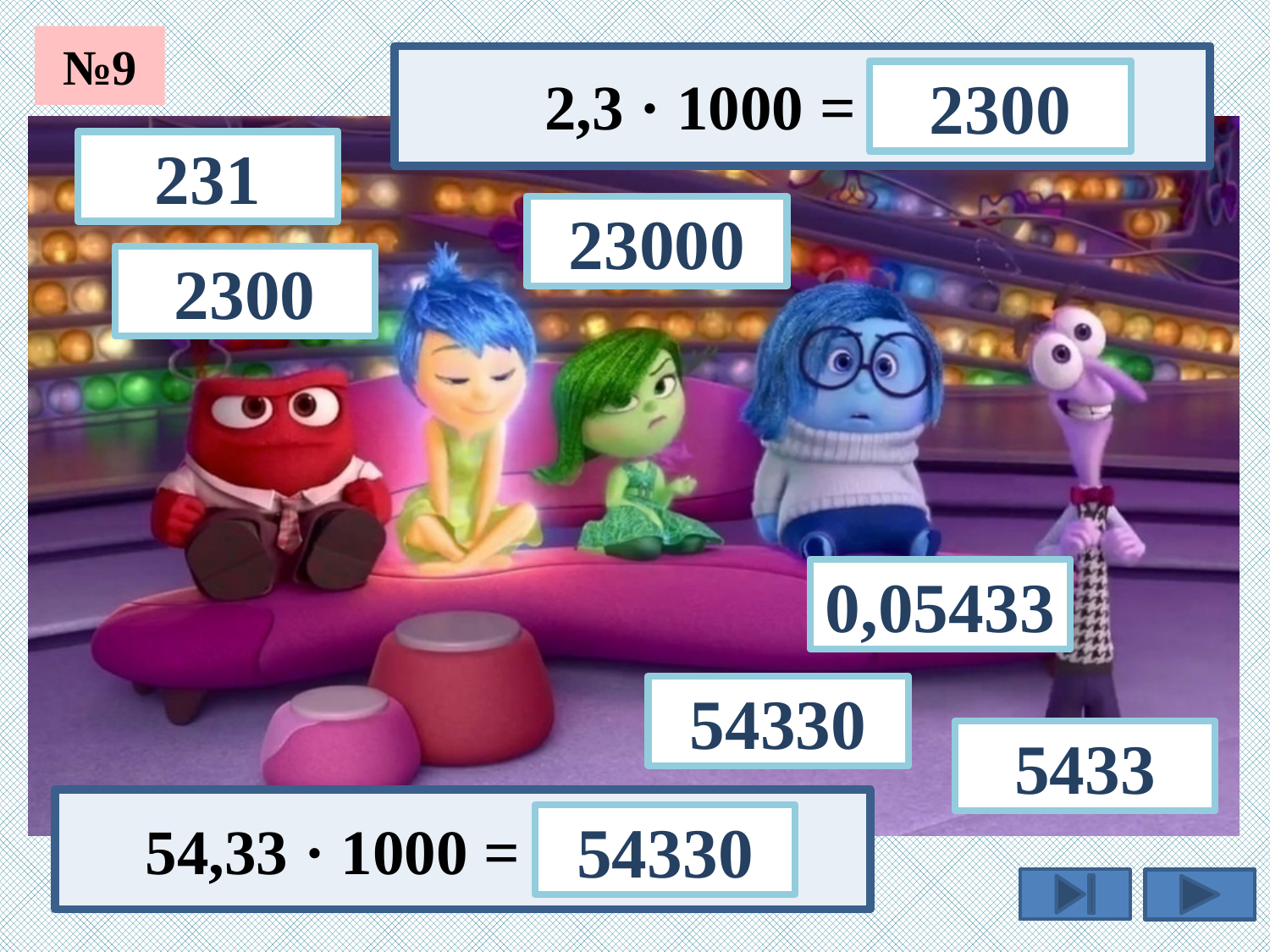

№9
2,3 · 1000 =
2300
231
23000
2300
0,05433
54330
5433
54,33 · 1000 =
54330